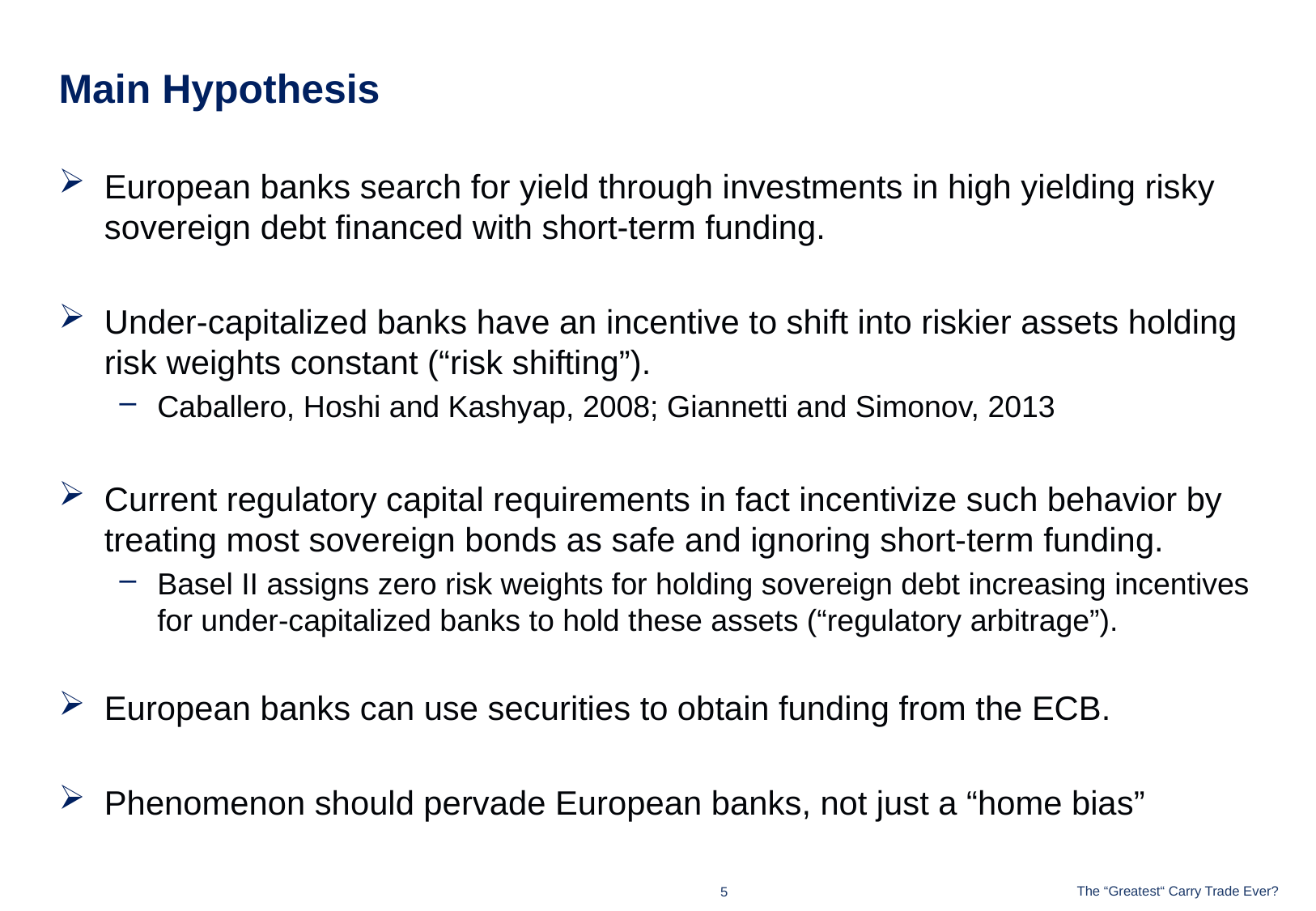

# Main Hypothesis
European banks search for yield through investments in high yielding risky sovereign debt financed with short-term funding.

Under-capitalized banks have an incentive to shift into riskier assets holding risk weights constant (“risk shifting”).
Caballero, Hoshi and Kashyap, 2008; Giannetti and Simonov, 2013

Current regulatory capital requirements in fact incentivize such behavior by treating most sovereign bonds as safe and ignoring short-term funding.
Basel II assigns zero risk weights for holding sovereign debt increasing incentives for under-capitalized banks to hold these assets (“regulatory arbitrage”).

European banks can use securities to obtain funding from the ECB.

Phenomenon should pervade European banks, not just a “home bias”